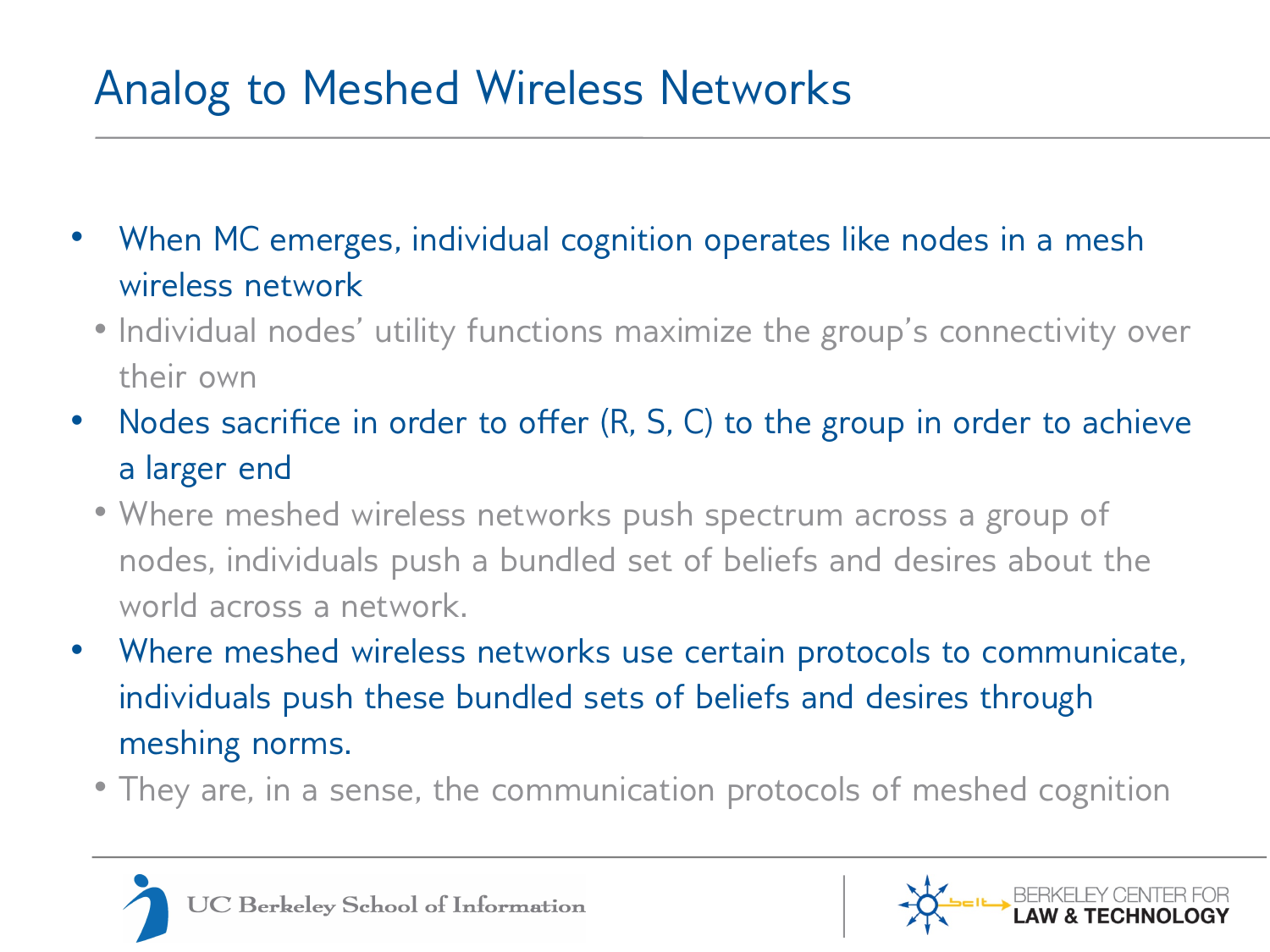

# Analog to Meshed Wireless Networks
When MC emerges, individual cognition operates like nodes in a mesh wireless network
Individual nodes’ utility functions maximize the group’s connectivity over their own
Nodes sacrifice in order to offer (R, S, C) to the group in order to achieve a larger end
Where meshed wireless networks push spectrum across a group of nodes, individuals push a bundled set of beliefs and desires about the world across a network.
Where meshed wireless networks use certain protocols to communicate, individuals push these bundled sets of beliefs and desires through meshing norms.
They are, in a sense, the communication protocols of meshed cognition